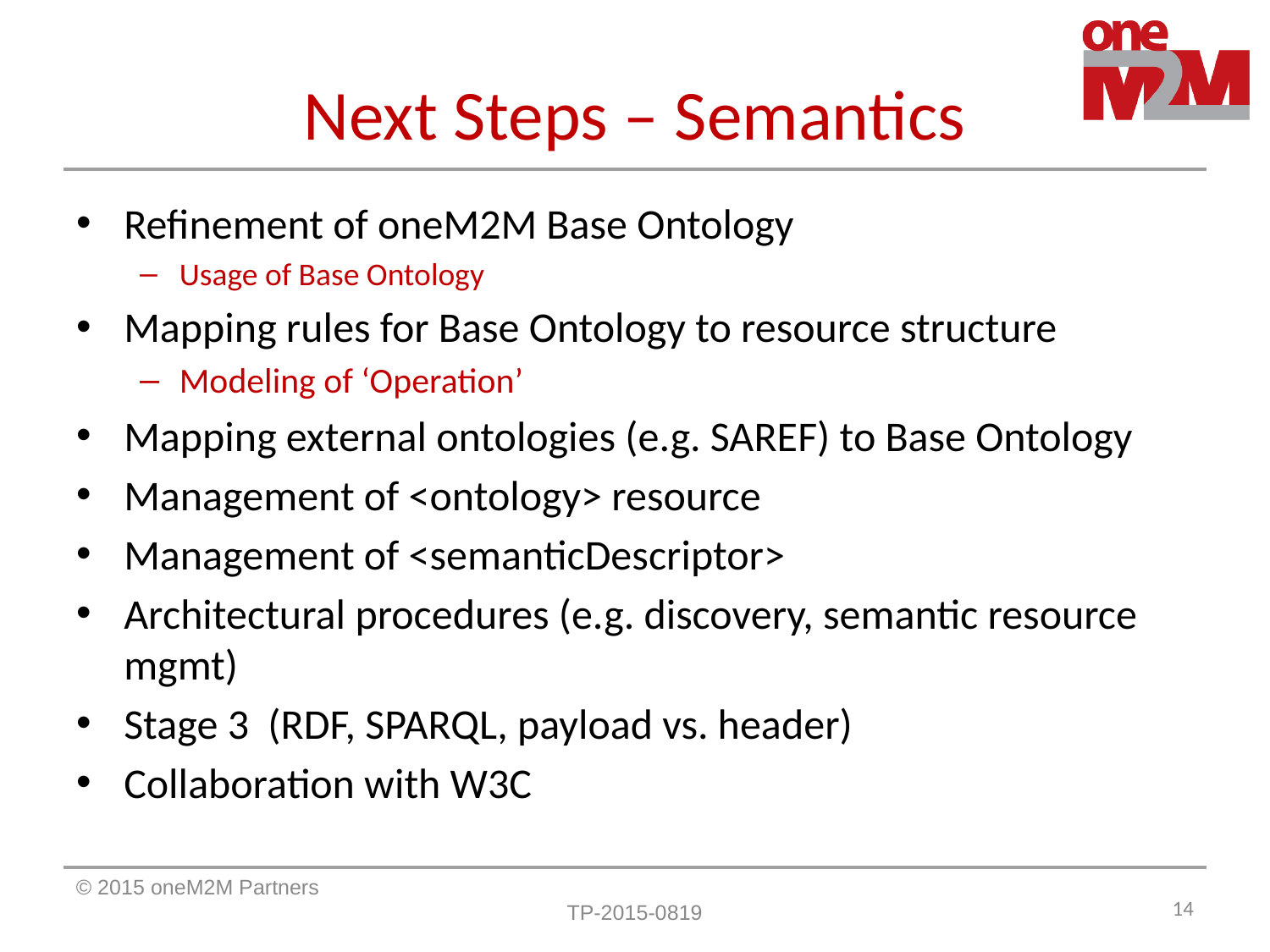

# Next Steps – Semantics
Refinement of oneM2M Base Ontology
Usage of Base Ontology
Mapping rules for Base Ontology to resource structure
Modeling of ‘Operation’
Mapping external ontologies (e.g. SAREF) to Base Ontology
Management of <ontology> resource
Management of <semanticDescriptor>
Architectural procedures (e.g. discovery, semantic resource mgmt)
Stage 3  (RDF, SPARQL, payload vs. header)
Collaboration with W3C
14